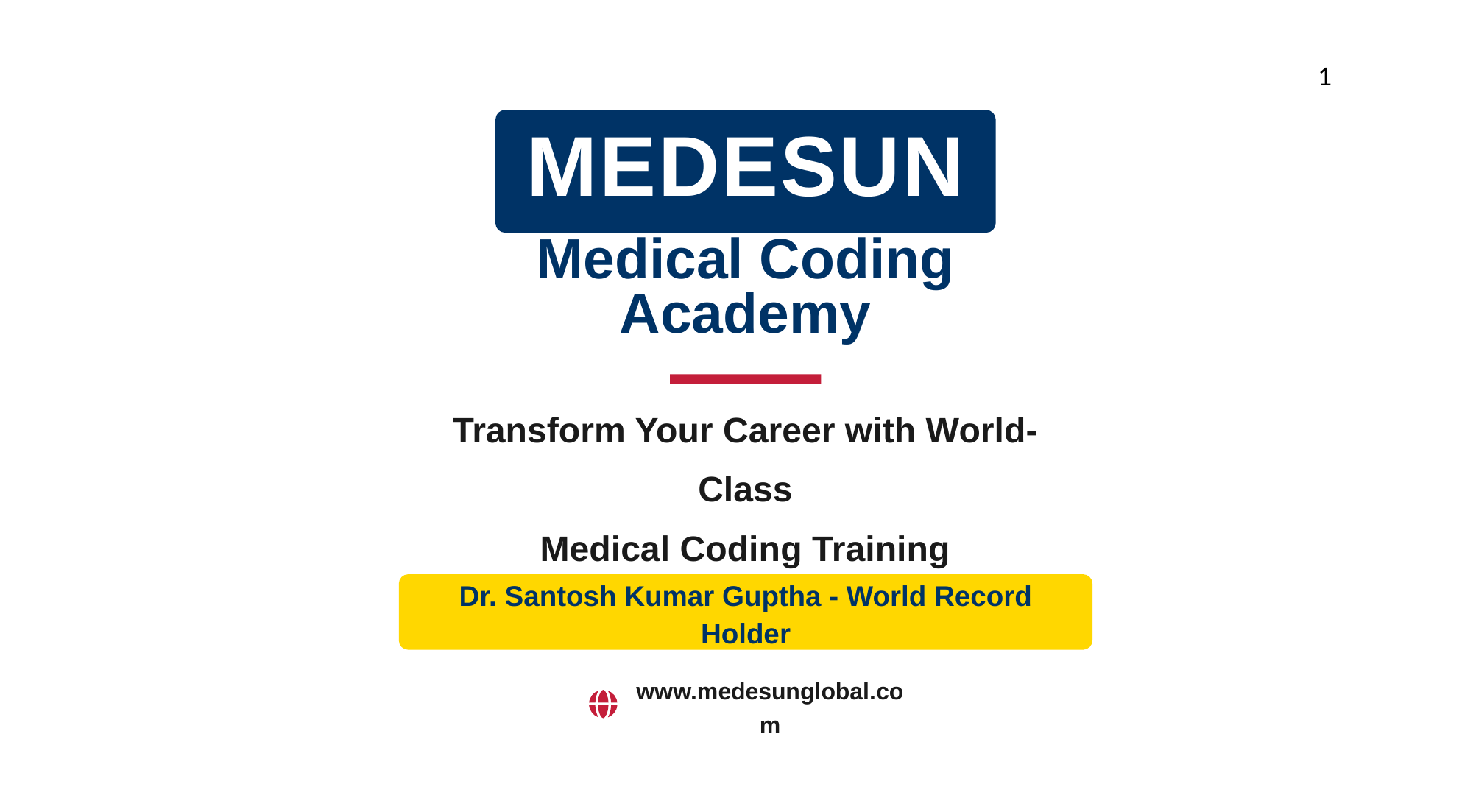

1

MEDESUN
Medical Coding Academy

Transform Your Career with World-Class
Medical Coding Training

Dr. Santosh Kumar Guptha - World Record Holder
www.medesunglobal.com